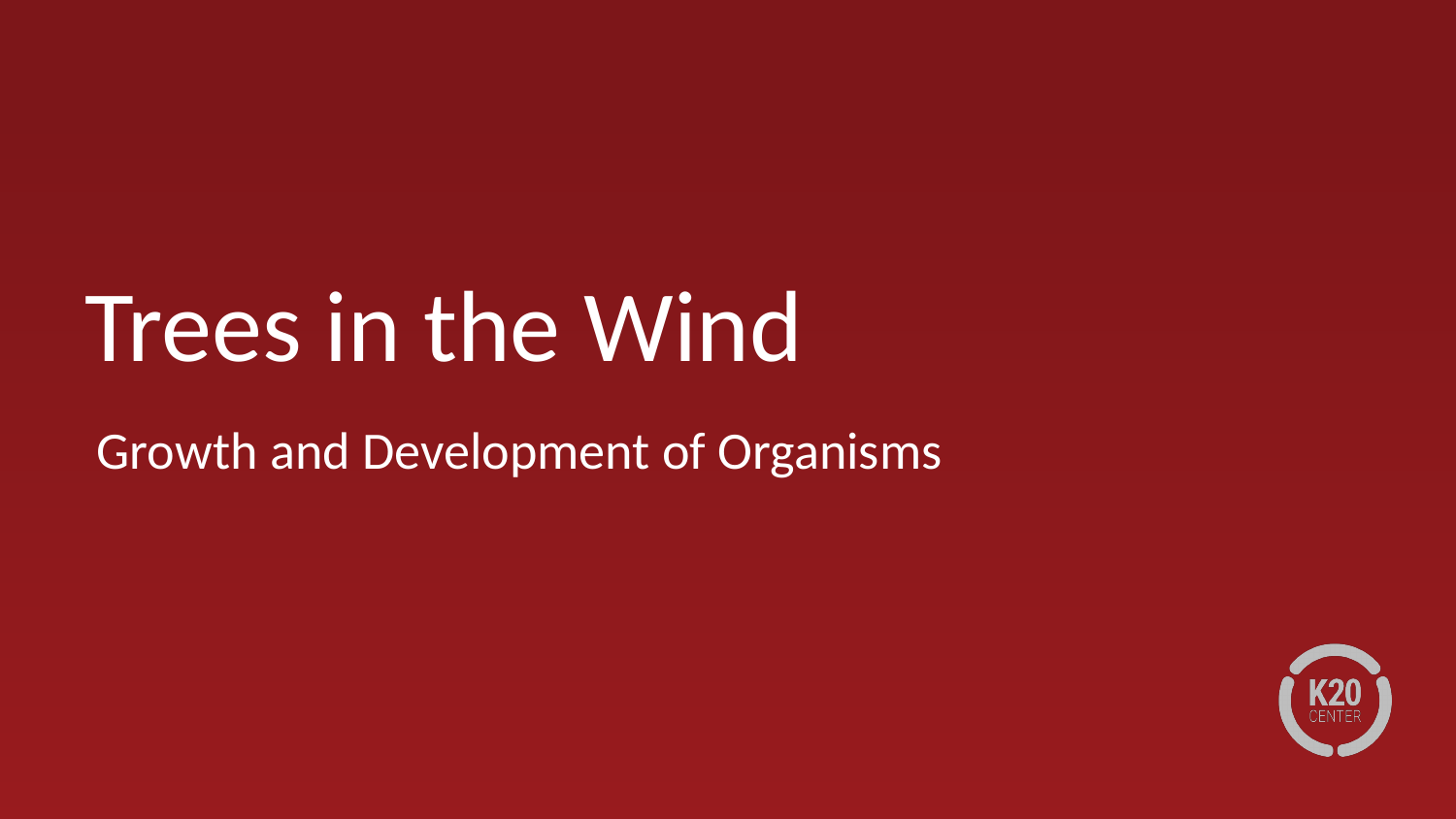

# Trees in the Wind
Growth and Development of Organisms